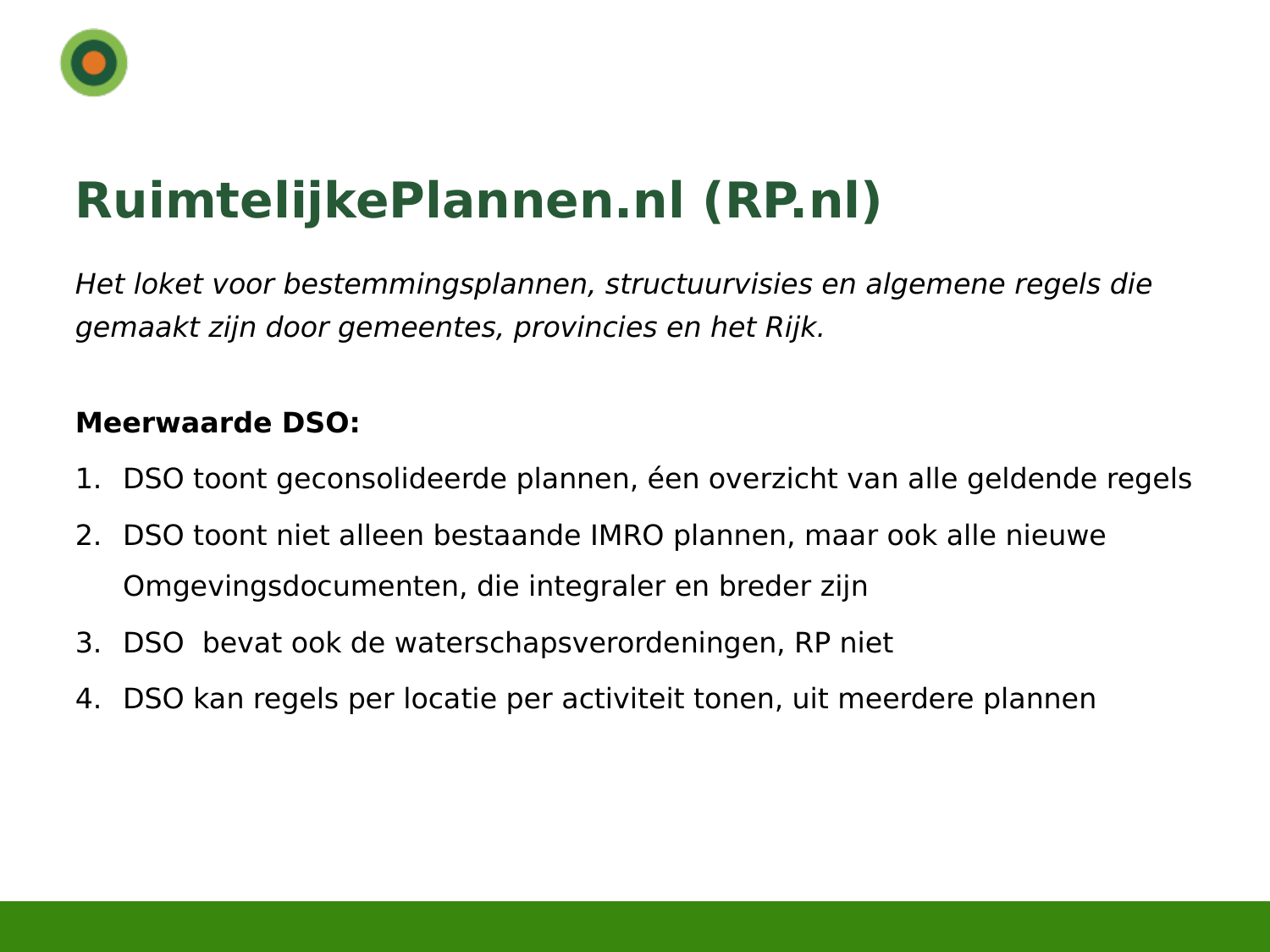

# RuimtelijkePlannen.nl (RP.nl)
Het loket voor bestemmingsplannen, structuurvisies en algemene regels die gemaakt zijn door gemeentes, provincies en het Rijk.

Meerwaarde DSO:
DSO toont geconsolideerde plannen, éen overzicht van alle geldende regels
DSO toont niet alleen bestaande IMRO plannen, maar ook alle nieuwe Omgevingsdocumenten, die integraler en breder zijn
DSO  bevat ook de waterschapsverordeningen, RP niet
DSO kan regels per locatie per activiteit tonen, uit meerdere plannen